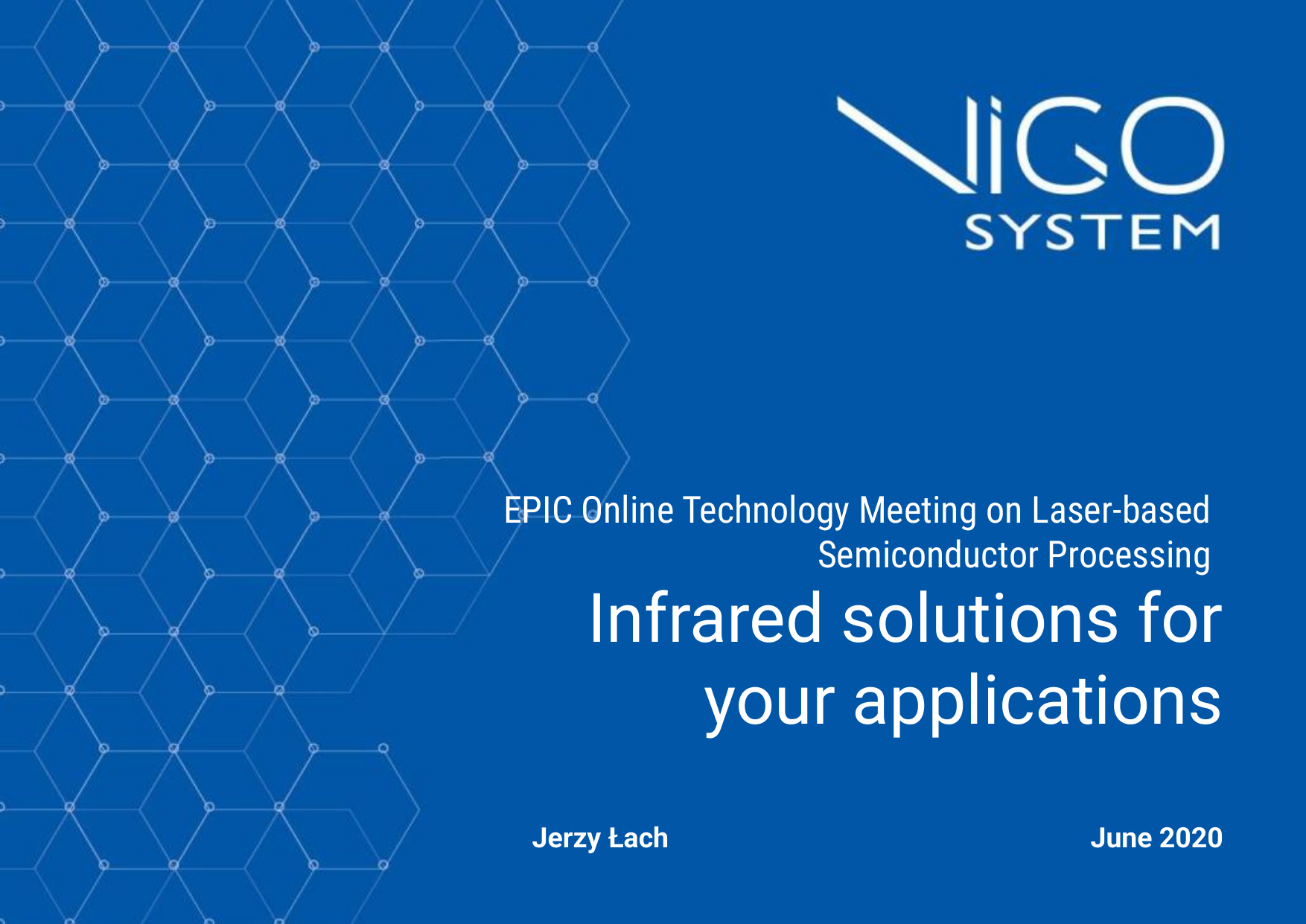

EPIC Online Technology Meeting on Laser-based
Semiconductor Processing
Infrared solutions for your applications
Jerzy Łach				June 2020